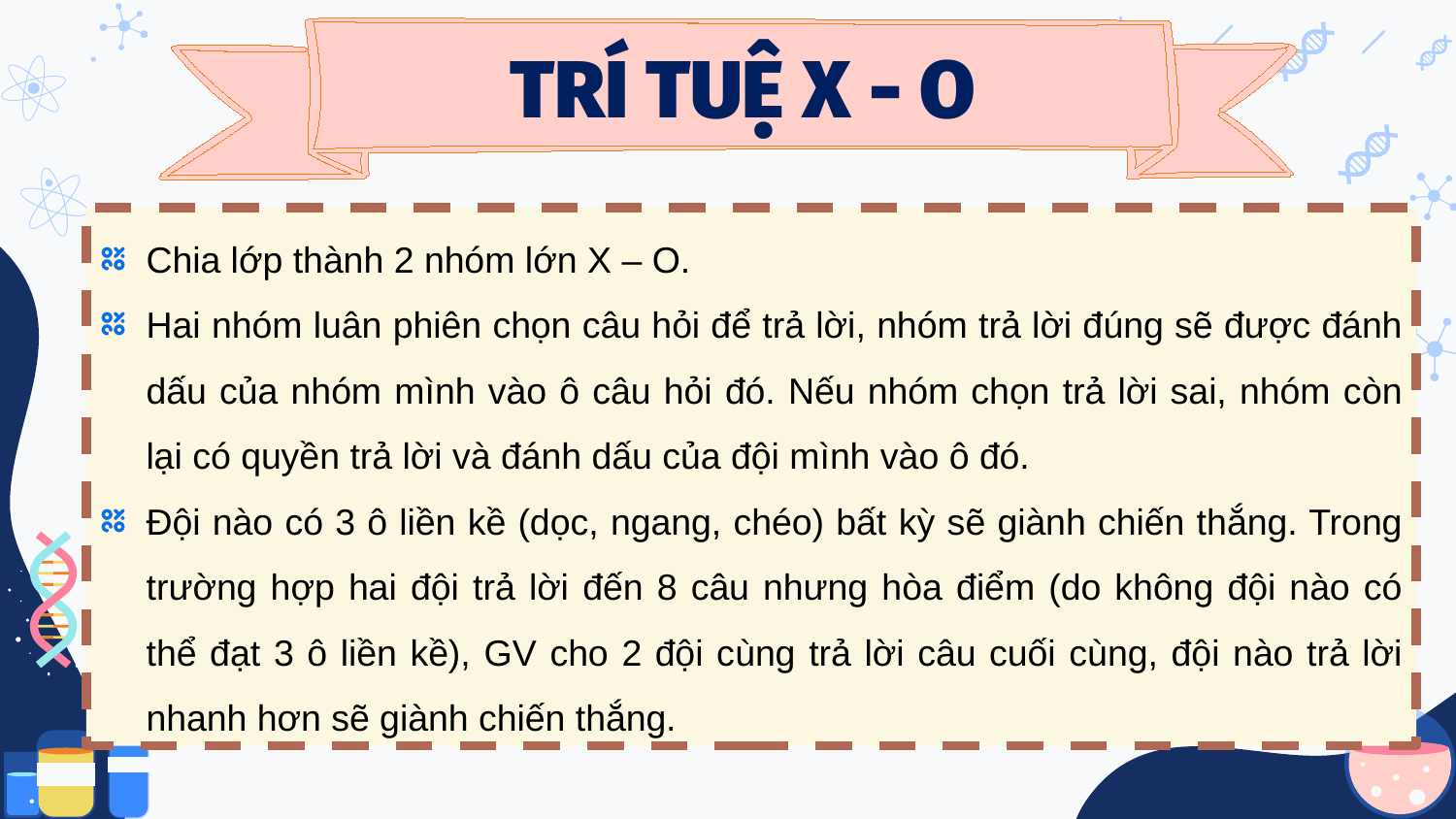

TRÍ TUỆ X - O

Chia lớp thành 2 nhóm lớn X – O.
Hai nhóm luân phiên chọn câu hỏi để trả lời, nhóm trả lời đúng sẽ được đánh dấu của nhóm mình vào ô câu hỏi đó. Nếu nhóm chọn trả lời sai, nhóm còn lại có quyền trả lời và đánh dấu của đội mình vào ô đó.
Đội nào có 3 ô liền kề (dọc, ngang, chéo) bất kỳ sẽ giành chiến thắng. Trong trường hợp hai đội trả lời đến 8 câu nhưng hòa điểm (do không đội nào có thể đạt 3 ô liền kề), GV cho 2 đội cùng trả lời câu cuối cùng, đội nào trả lời nhanh hơn sẽ giành chiến thắng.